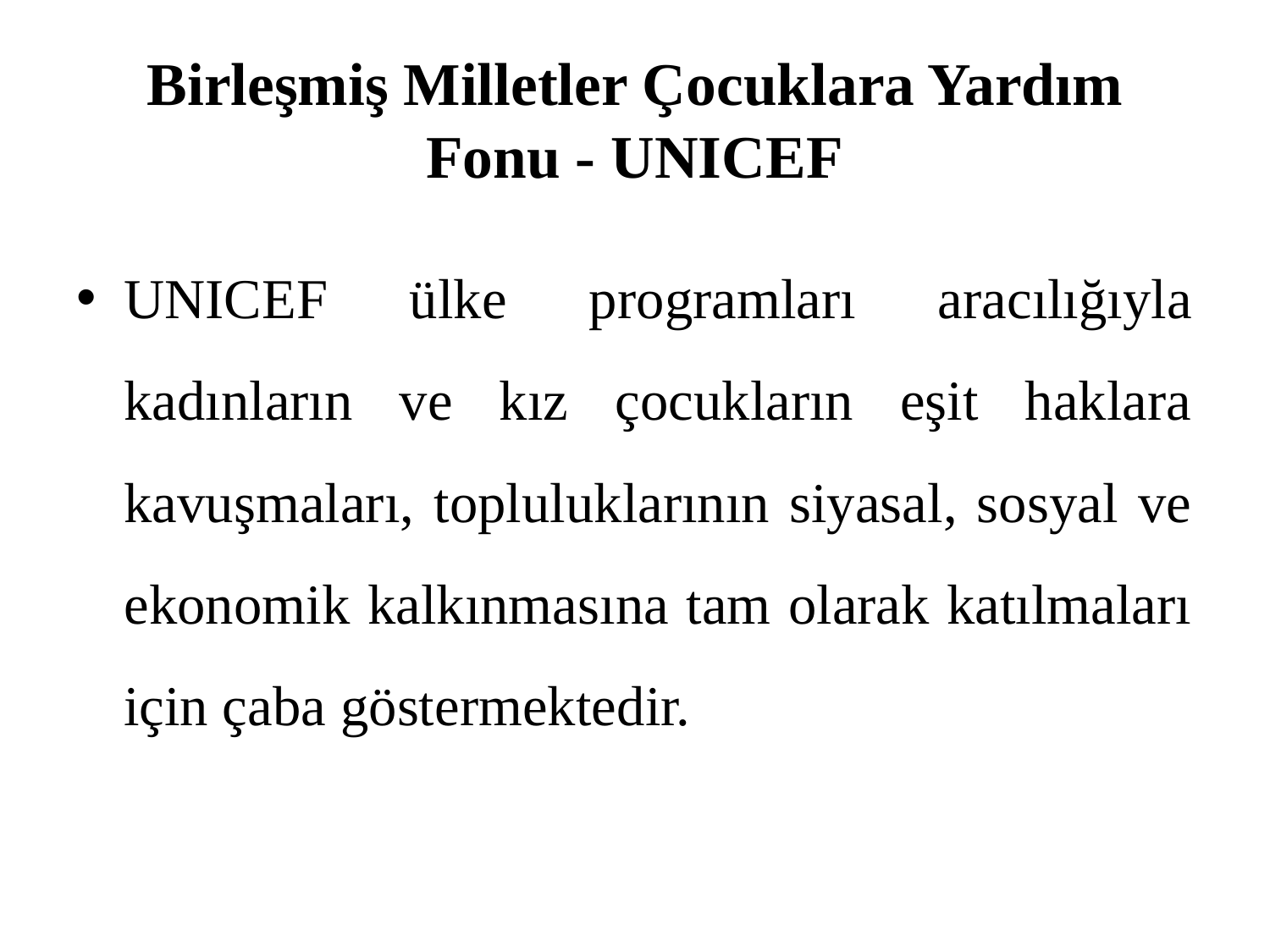

# Birleşmiş Milletler Çocuklara Yardım Fonu - UNICEF
UNICEF ülke programları aracılığıyla kadınların ve kız çocukların eşit haklara kavuşmaları, topluluklarının siyasal, sosyal ve ekonomik kalkınmasına tam olarak katılmaları için çaba göstermektedir.